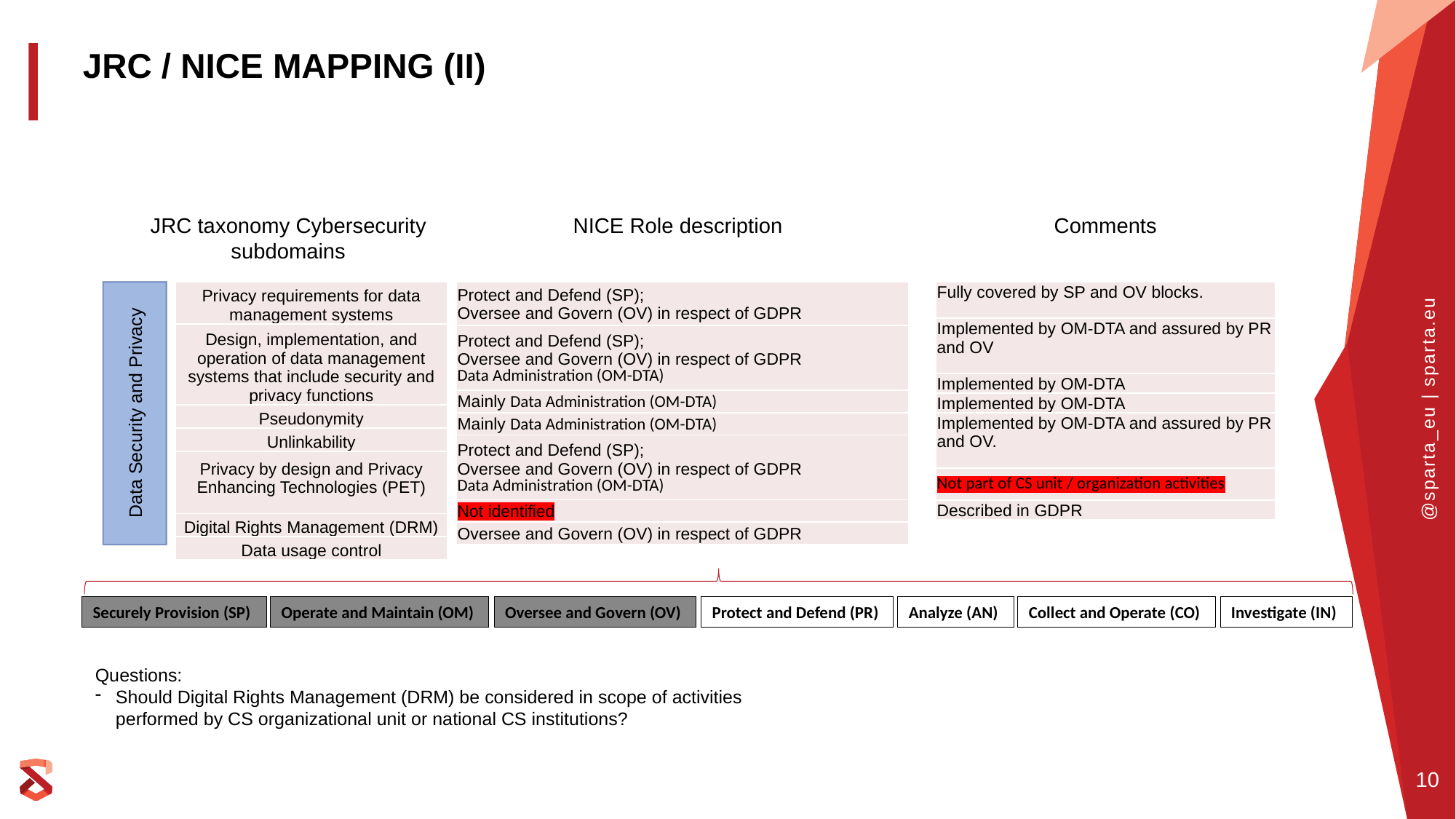

JRC / NICE MAPPING (II)
Comments
JRC taxonomy Cybersecurity subdomains
NICE Role description
Data Security and Privacy
| Privacy requirements for data management systems |
| --- |
| Design, implementation, and operation of data management systems that include security and privacy functions |
| Pseudonymity |
| Unlinkability |
| Privacy by design and Privacy Enhancing Technologies (PET) |
| Digital Rights Management (DRM) |
| Data usage control |
| Protect and Defend (SP); Oversee and Govern (OV) in respect of GDPR |
| --- |
| Protect and Defend (SP); Oversee and Govern (OV) in respect of GDPR Data Administration (OM-DTA) |
| Mainly Data Administration (OM-DTA) |
| Mainly Data Administration (OM-DTA) |
| Protect and Defend (SP); Oversee and Govern (OV) in respect of GDPR Data Administration (OM-DTA) |
| Not identified |
| Oversee and Govern (OV) in respect of GDPR |
| Fully covered by SP and OV blocks. |
| --- |
| Implemented by OM-DTA and assured by PR and OV |
| Implemented by OM-DTA |
| Implemented by OM-DTA |
| Implemented by OM-DTA and assured by PR and OV. |
| Not part of CS unit / organization activities |
| Described in GDPR |
Operate and Maintain (OM)
Oversee and Govern (OV)
Protect and Defend (PR)
Analyze (AN)
Collect and Operate (CO)
Investigate (IN)
Securely Provision (SP)
Questions:
Should Digital Rights Management (DRM) be considered in scope of activities performed by CS organizational unit or national CS institutions?